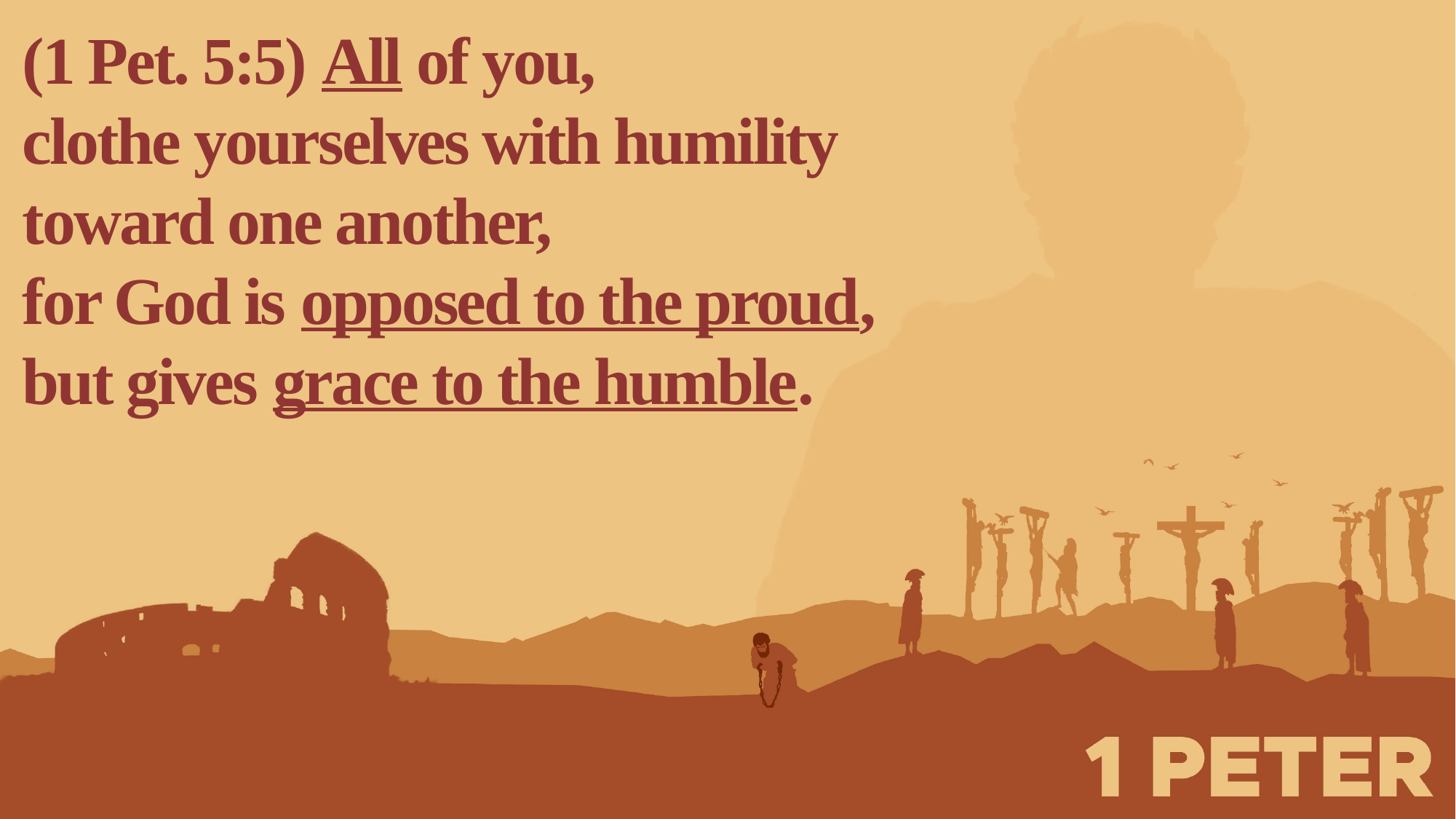

(1 Pet. 5:5) All of you,
clothe yourselves with humility toward one another,
for God is opposed to the proud,
but gives grace to the humble.